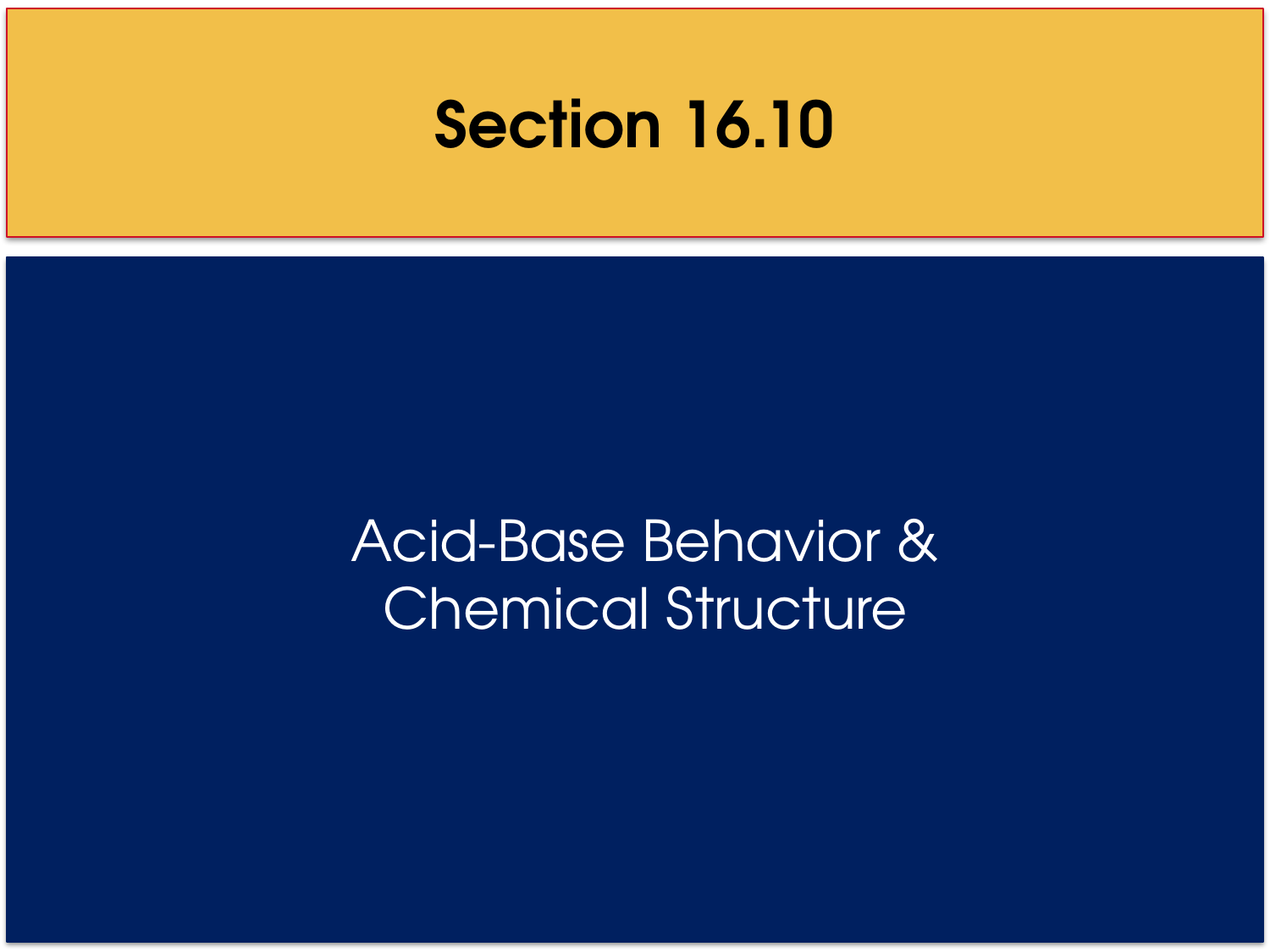

Section 16.10

Acid-Base Behavior & Chemical Structure